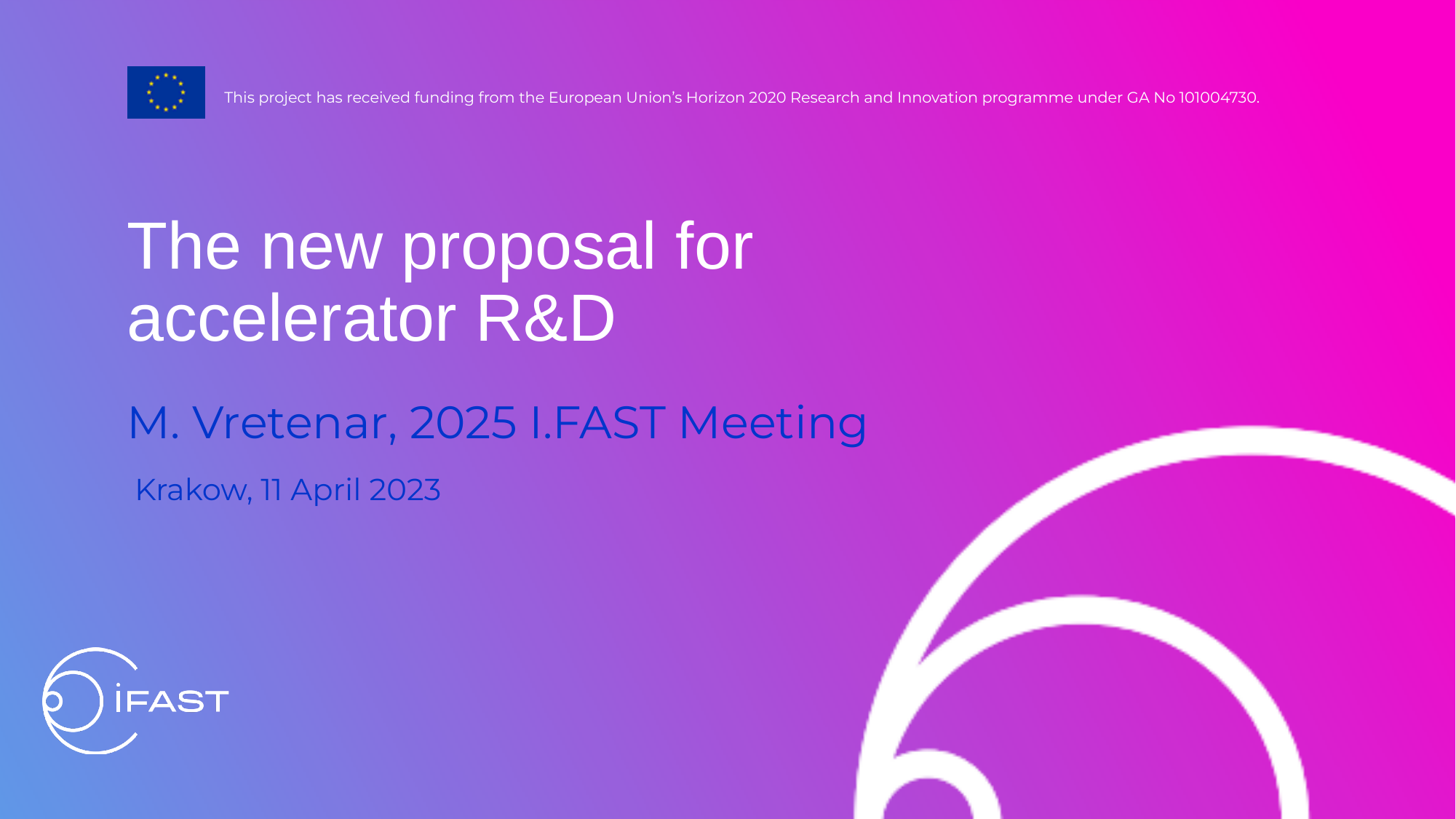

The new proposal for accelerator R&D
M. Vretenar, 2025 I.FAST Meeting
Krakow, 11 April 2023